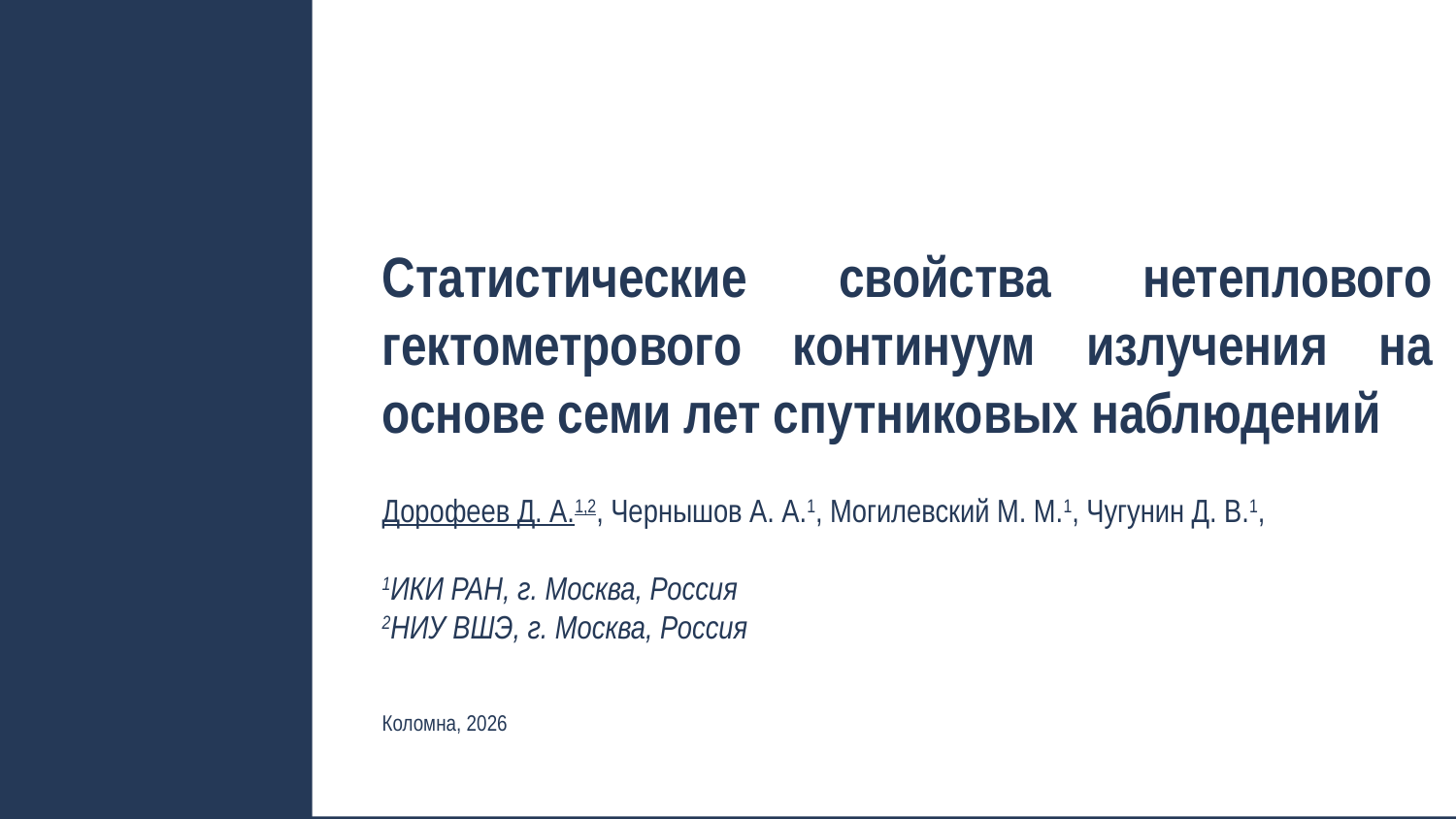

Статистические свойства нетеплового гектометрового континуум излучения на основе семи лет спутниковых наблюдений

Дорофеев Д. А.1,2, Чернышов А. А.1, Могилевский М. М.1, Чугунин Д. В.1,

1ИКИ РАН, г. Москва, Россия
2НИУ ВШЭ, г. Москва, Россия
Коломна, 2026